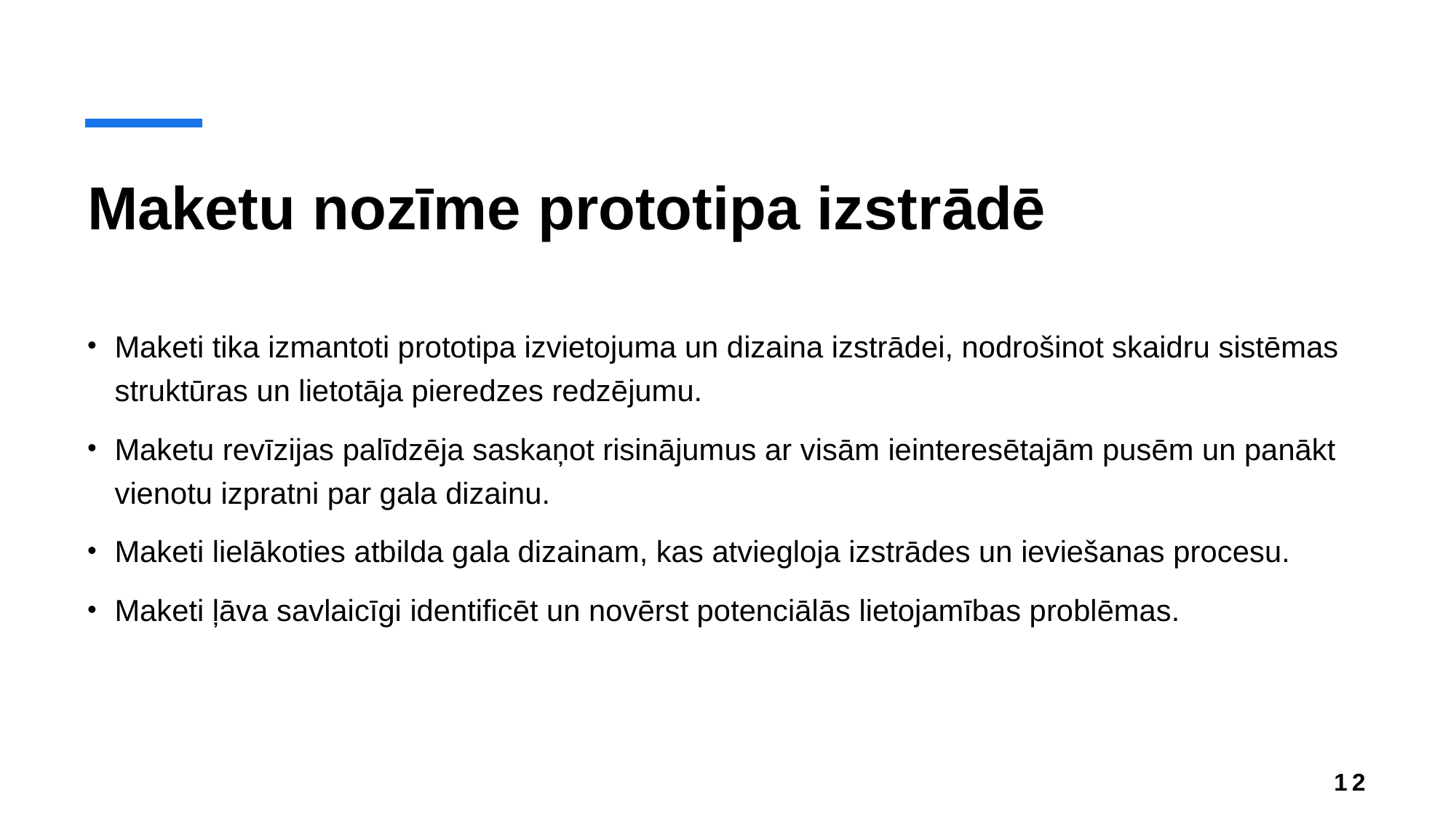

# Maketu nozīme prototipa izstrādē
Maketi tika izmantoti prototipa izvietojuma un dizaina izstrādei, nodrošinot skaidru sistēmas struktūras un lietotāja pieredzes redzējumu.
Maketu revīzijas palīdzēja saskaņot risinājumus ar visām ieinteresētajām pusēm un panākt vienotu izpratni par gala dizainu.
Maketi lielākoties atbilda gala dizainam, kas atviegloja izstrādes un ieviešanas procesu.
Maketi ļāva savlaicīgi identificēt un novērst potenciālās lietojamības problēmas.

12